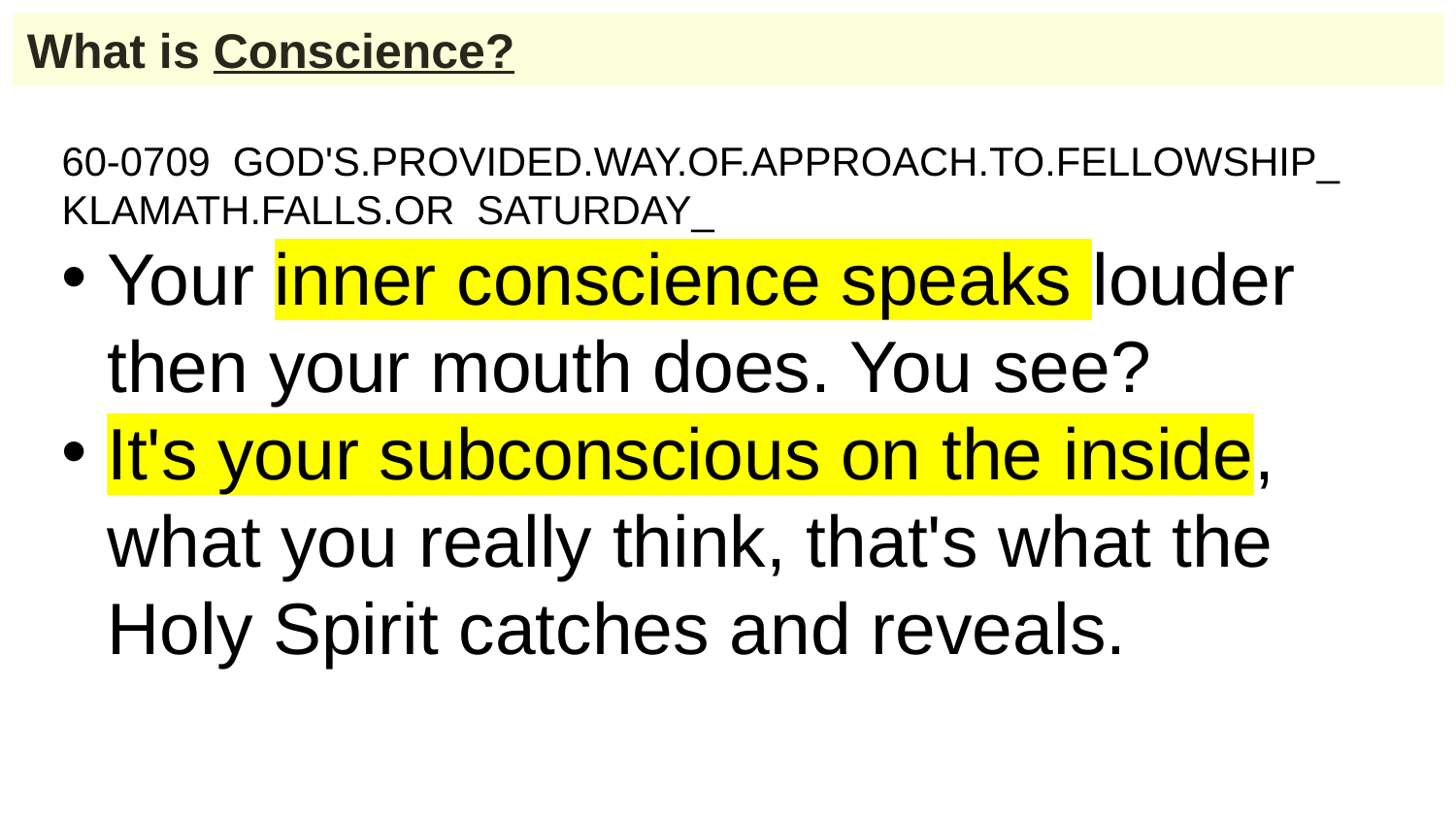

What is Conscience?
60-0709  GOD'S.PROVIDED.WAY.OF.APPROACH.TO.FELLOWSHIP_  KLAMATH.FALLS.OR  SATURDAY_
Your inner conscience speaks louder then your mouth does. You see?
It's your subconscious on the inside, what you really think, that's what the Holy Spirit catches and reveals.